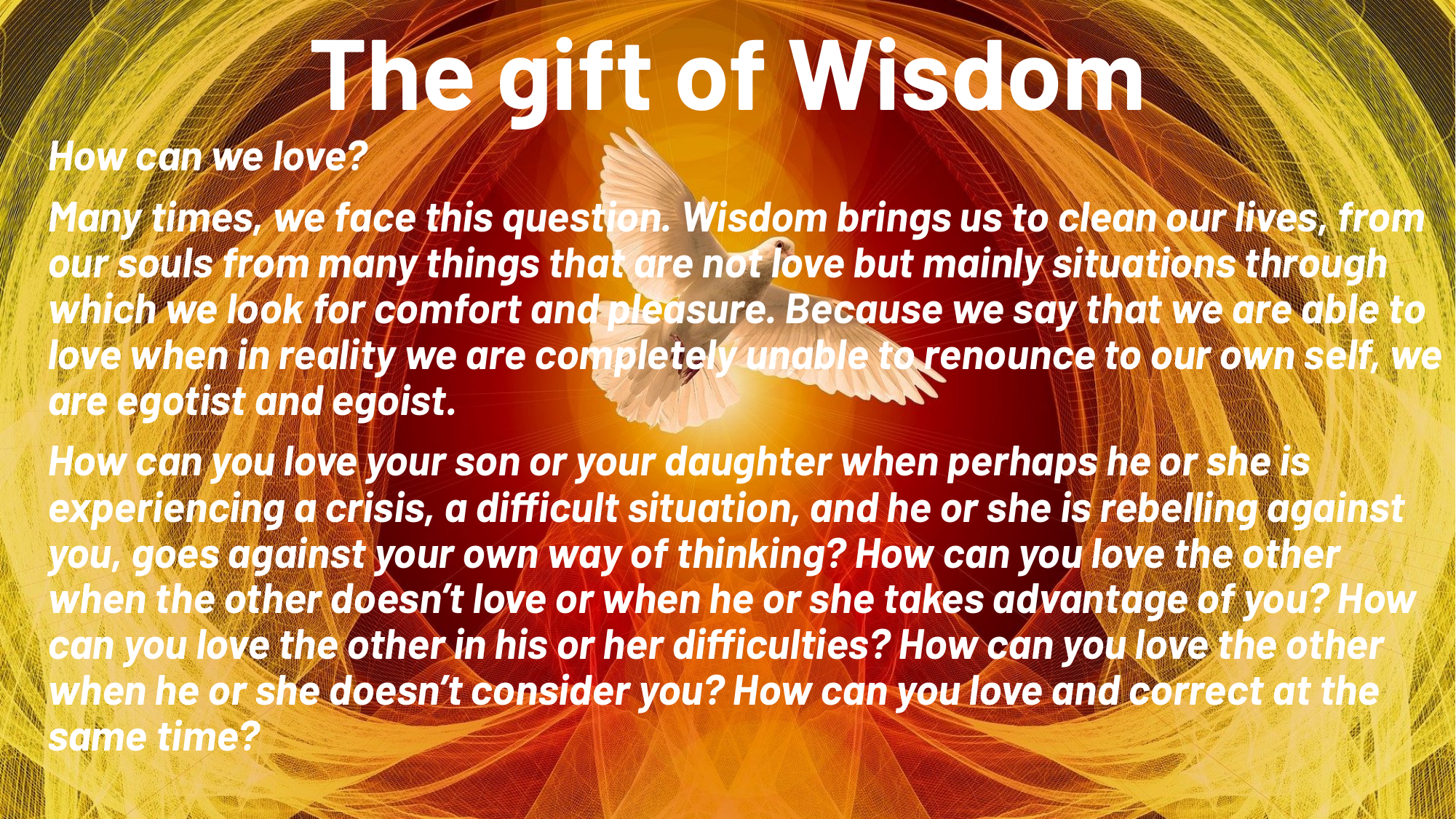

# The gift of Wisdom
How can we love?
Many times, we face this question. Wisdom brings us to clean our lives, from our souls from many things that are not love but mainly situations through which we look for comfort and pleasure. Because we say that we are able to love when in reality we are completely unable to renounce to our own self, we are egotist and egoist.
How can you love your son or your daughter when perhaps he or she is experiencing a crisis, a difficult situation, and he or she is rebelling against you, goes against your own way of thinking? How can you love the other when the other doesn’t love or when he or she takes advantage of you? How can you love the other in his or her difficulties? How can you love the other when he or she doesn’t consider you? How can you love and correct at the same time?